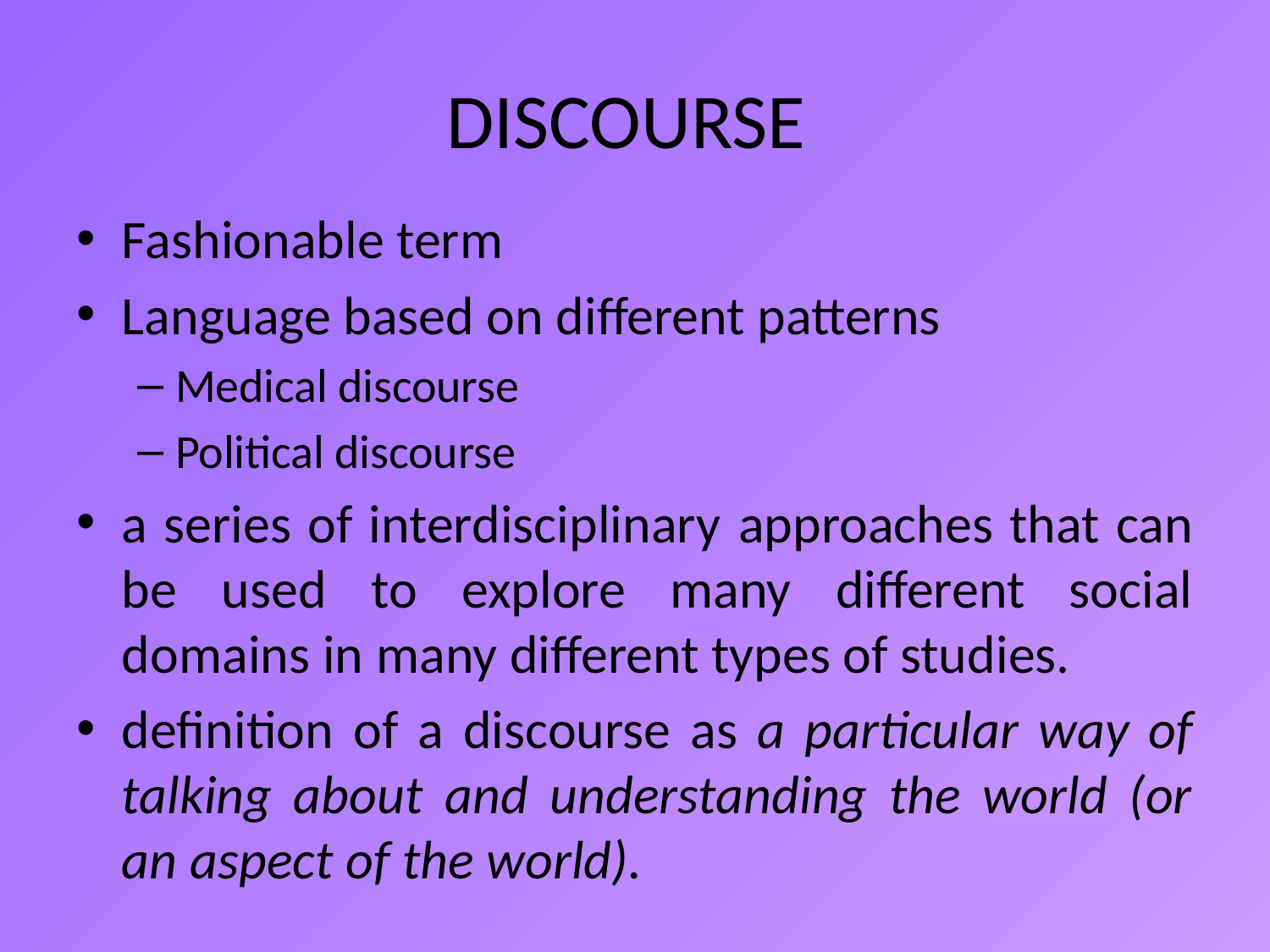

# DISCOURSE
Fashionable term
Language based on different patterns
Medical discourse
Political discourse
a series of interdisciplinary approaches that can be used to explore many different social domains in many different types of studies.
definition of a discourse as a particular way of talking about and understanding the world (or an aspect of the world).